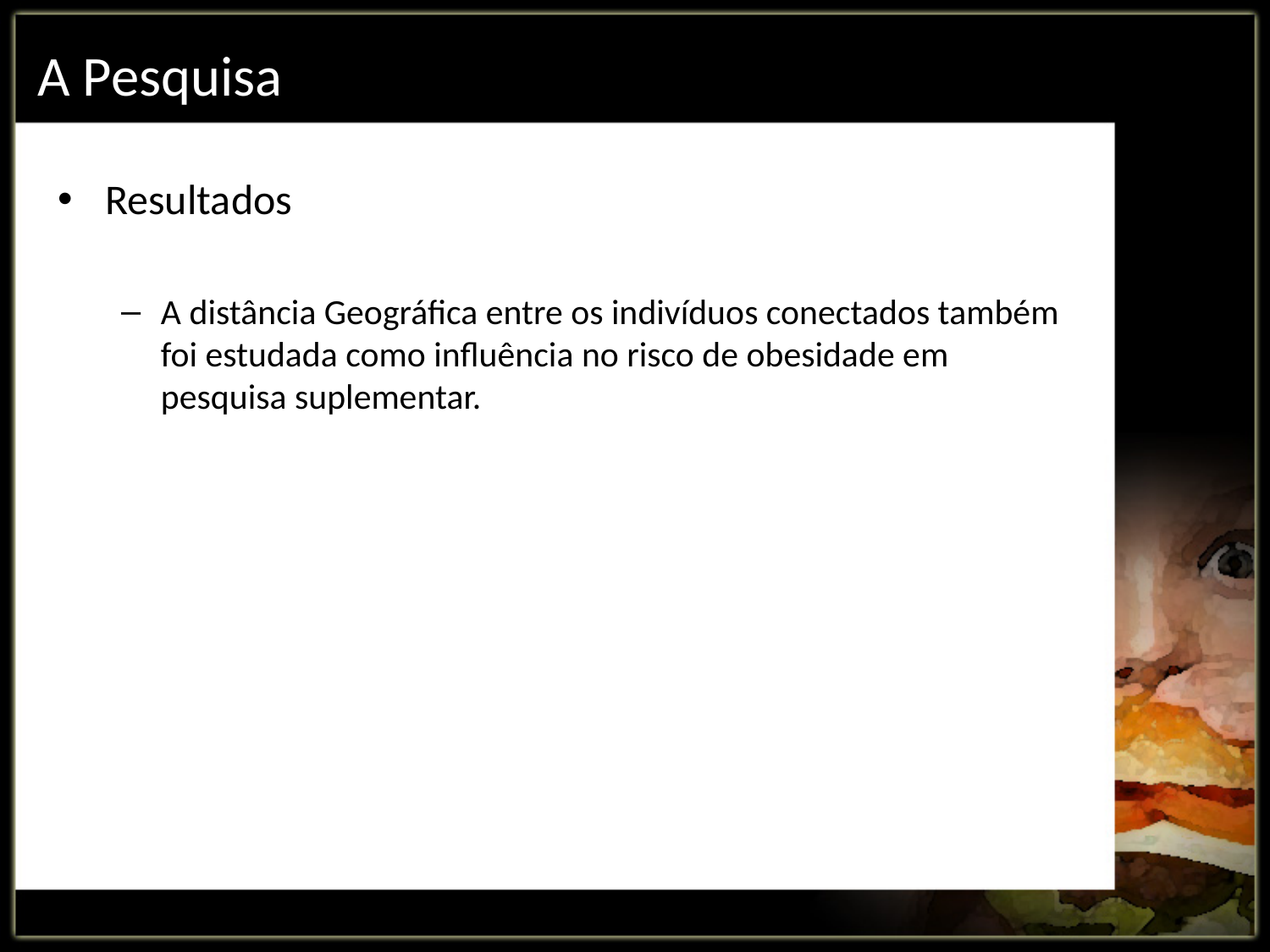

# A Pesquisa
Resultados

A distância Geográfica entre os indivíduos conectados também foi estudada como influência no risco de obesidade em pesquisa suplementar.